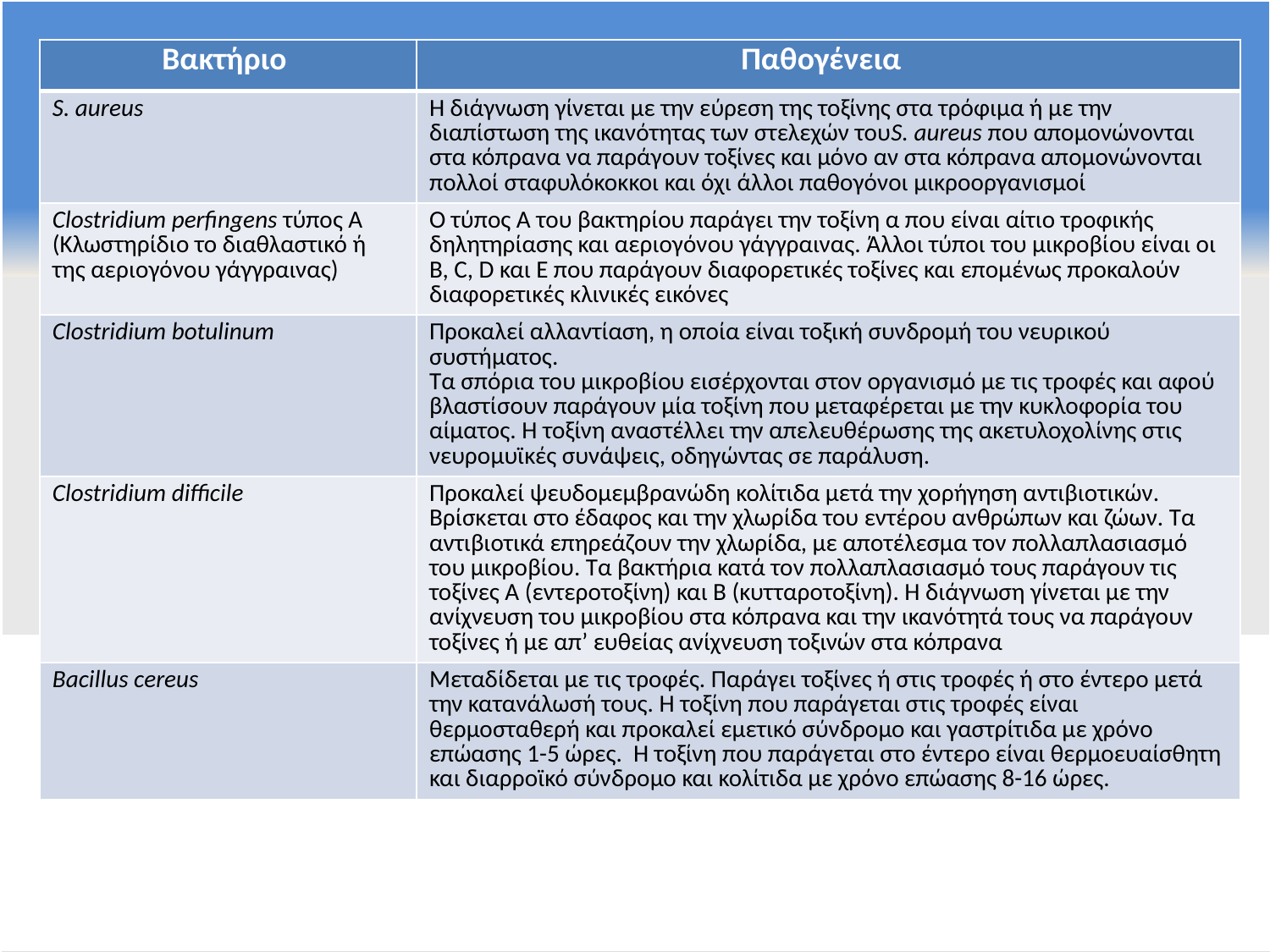

| Βακτήριο | Παθογένεια |
| --- | --- |
| S. aureus | Η διάγνωση γίνεται με την εύρεση της τοξίνης στα τρόφιμα ή με την διαπίστωση της ικανότητας των στελεχών τουS. aureus που απομονώνονται στα κόπρανα να παράγουν τοξίνες και μόνο αν στα κόπρανα απομονώνονται πολλοί σταφυλόκοκκοι και όχι άλλοι παθογόνοι μικροοργανισμοί |
| Clostridium perfingens τύπος Α (Κλωστηρίδιο το διαθλαστικό ή της αεριογόνου γάγγραινας) | Ο τύπος Α του βακτηρίου παράγει την τοξίνη α που είναι αίτιο τροφικής δηλητηρίασης και αεριογόνου γάγγραινας. Άλλοι τύποι του μικροβίου είναι οι Β, C, D και E που παράγουν διαφορετικές τοξίνες και επομένως προκαλούν διαφορετικές κλινικές εικόνες |
| Clostridium botulinum | Προκαλεί αλλαντίαση, η οποία είναι τοξική συνδρομή του νευρικού συστήματος. Τα σπόρια του μικροβίου εισέρχονται στον οργανισμό με τις τροφές και αφού βλαστίσουν παράγουν μία τοξίνη που μεταφέρεται με την κυκλοφορία του αίματος. Η τοξίνη αναστέλλει την απελευθέρωσης της ακετυλοχολίνης στις νευρομυϊκές συνάψεις, οδηγώντας σε παράλυση. |
| Clostridium difficile | Προκαλεί ψευδομεμβρανώδη κολίτιδα μετά την χορήγηση αντιβιοτικών. Βρίσκεται στο έδαφος και την χλωρίδα του εντέρου ανθρώπων και ζώων. Τα αντιβιοτικά επηρεάζουν την χλωρίδα, με αποτέλεσμα τον πολλαπλασιασμό του μικροβίου. Τα βακτήρια κατά τον πολλαπλασιασμό τους παράγουν τις τοξίνες Α (εντεροτοξίνη) και Β (κυτταροτοξίνη). Η διάγνωση γίνεται με την ανίχνευση του μικροβίου στα κόπρανα και την ικανότητά τους να παράγουν τοξίνες ή με απ’ ευθείας ανίχνευση τοξινών στα κόπρανα |
| Bacillus cereus | Μεταδίδεται με τις τροφές. Παράγει τοξίνες ή στις τροφές ή στο έντερο μετά την κατανάλωσή τους. Η τοξίνη που παράγεται στις τροφές είναι θερμοσταθερή και προκαλεί εμετικό σύνδρομο και γαστρίτιδα με χρόνο επώασης 1-5 ώρες. Η τοξίνη που παράγεται στο έντερο είναι θερμοευαίσθητη και διαρροϊκό σύνδρομο και κολίτιδα με χρόνο επώασης 8-16 ώρες. |